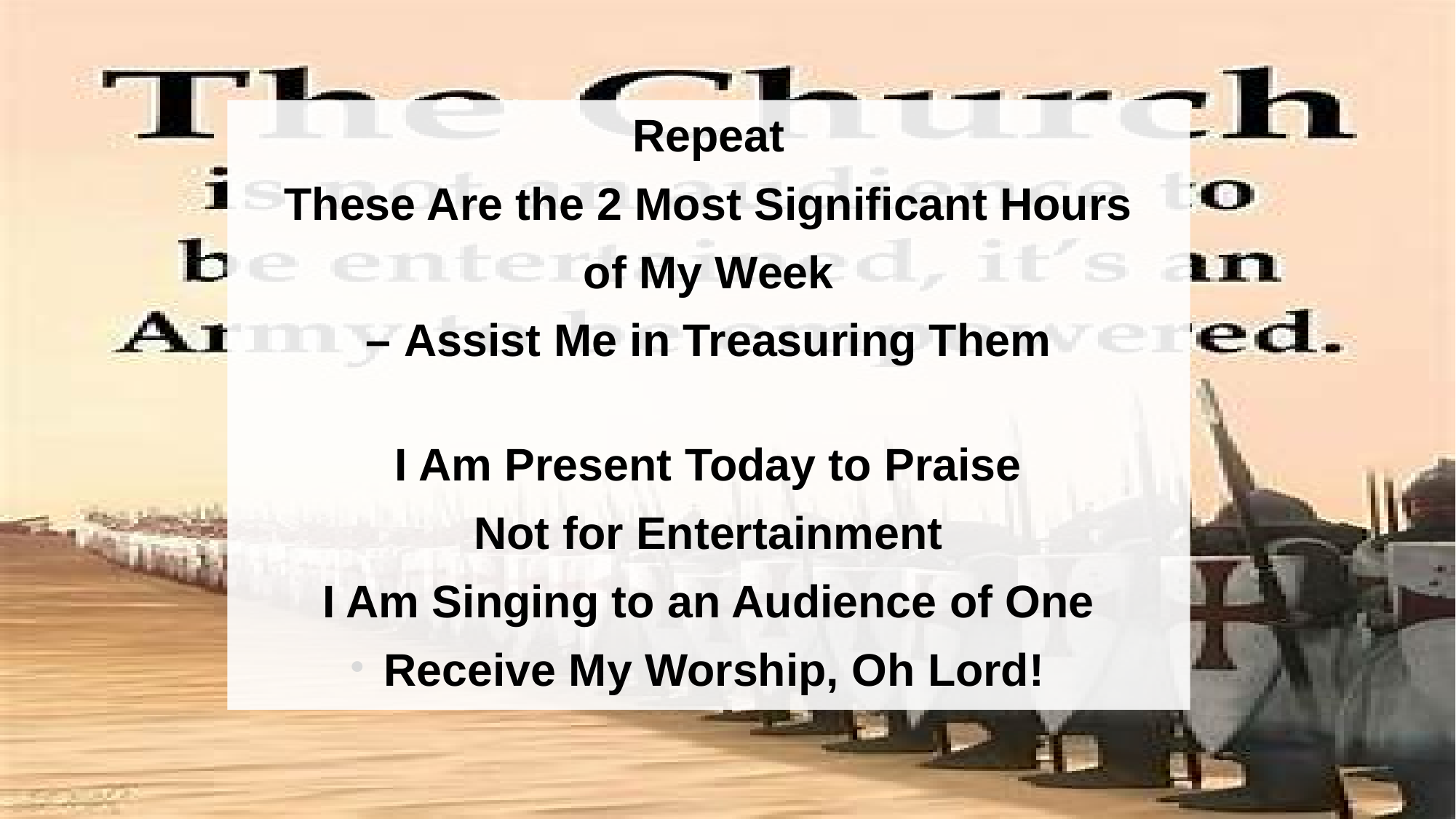

Repeat
These Are the 2 Most Significant Hours
of My Week
– Assist Me in Treasuring Them
I Am Present Today to Praise
Not for Entertainment
I Am Singing to an Audience of One
Receive My Worship, Oh Lord!